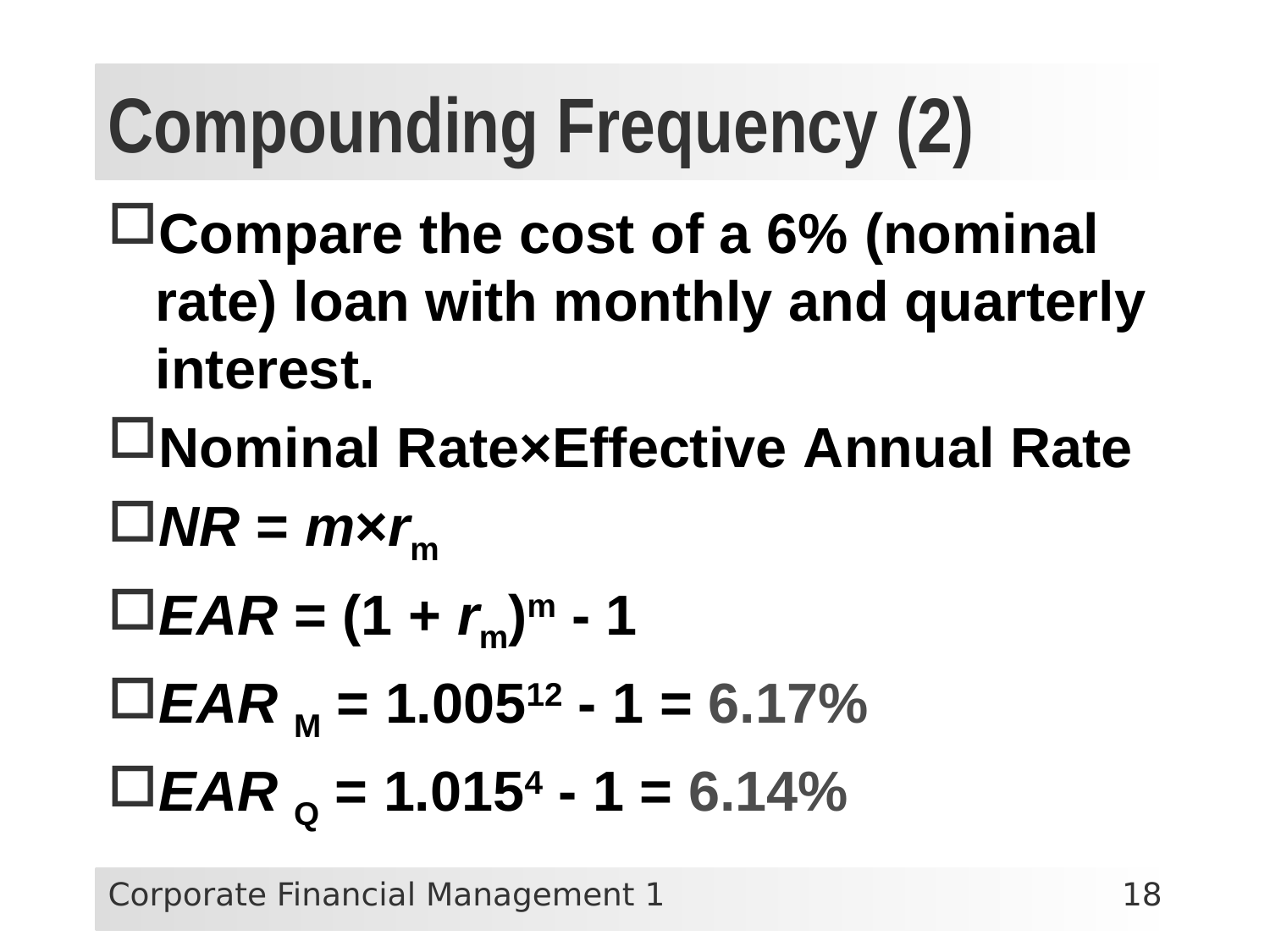

# Compounding Frequency (2)
Compare the cost of a 6% (nominal rate) loan with monthly and quarterly interest.
Nominal Rate×Effective Annual Rate
NR = m×rm
EAR = (1 + rm)m - 1
EAR M = 1.00512 - 1 = 6.17%
EAR Q = 1.0154 - 1 = 6.14%
Corporate Financial Management 1
18